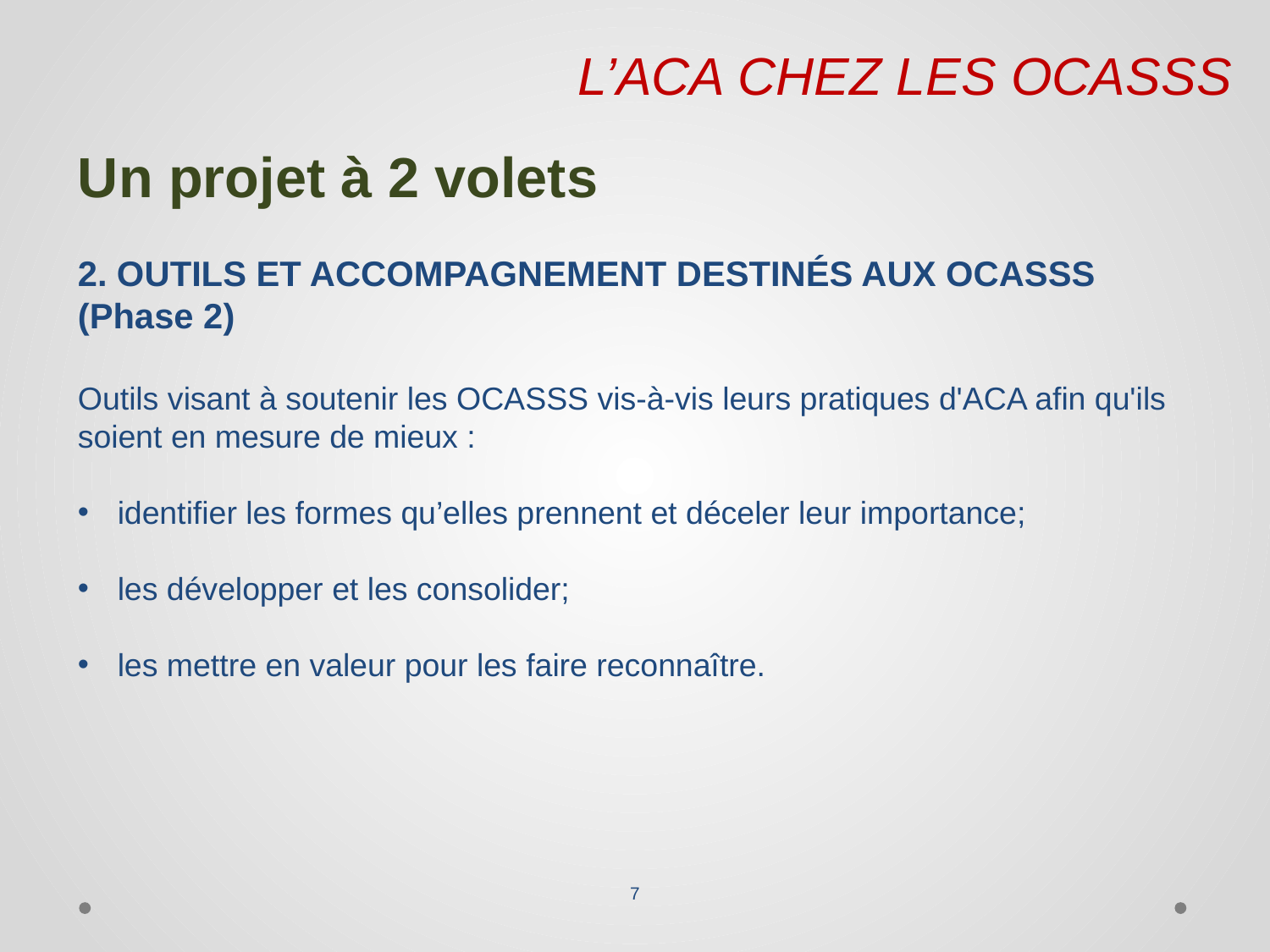

L’ACA CHEZ LES OCASSS
Un projet à 2 volets

2. OUTILS ET ACCOMPAGNEMENT DESTINÉS AUX OCASSS
(Phase 2)

Outils visant à soutenir les OCASSS vis-à-vis leurs pratiques d'ACA afin qu'ils soient en mesure de mieux :

identifier les formes qu’elles prennent et déceler leur importance;

les développer et les consolider;

les mettre en valeur pour les faire reconnaître.

7